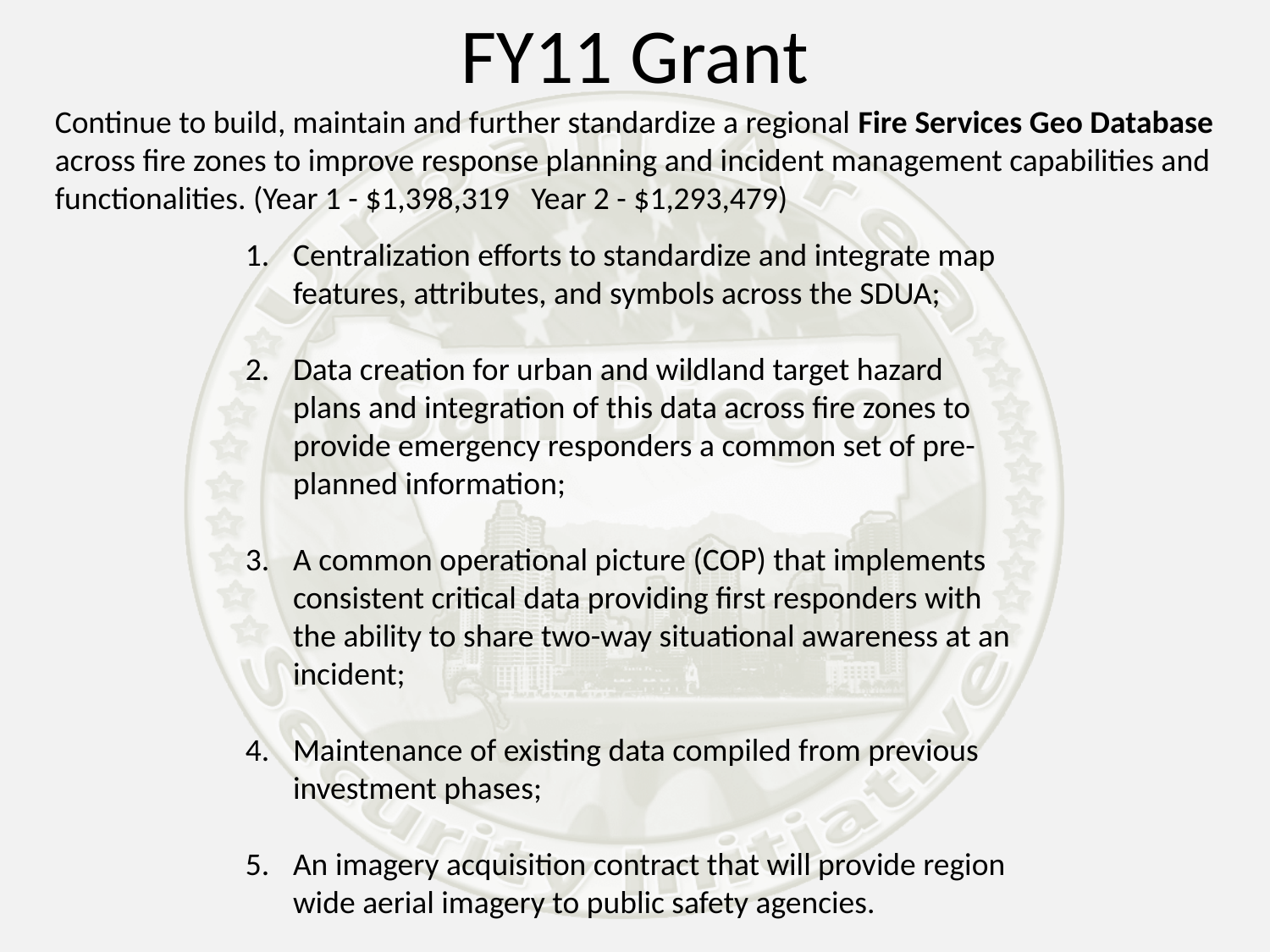

FY11 Grant
Continue to build, maintain and further standardize a regional Fire Services Geo Database across fire zones to improve response planning and incident management capabilities and functionalities. (Year 1 - $1,398,319   Year 2 - $1,293,479)

Centralization efforts to standardize and integrate map features, attributes, and symbols across the SDUA;

Data creation for urban and wildland target hazard plans and integration of this data across fire zones to provide emergency responders a common set of pre-planned information;

A common operational picture (COP) that implements consistent critical data providing first responders with the ability to share two-way situational awareness at an incident;

Maintenance of existing data compiled from previous investment phases;

An imagery acquisition contract that will provide region wide aerial imagery to public safety agencies.